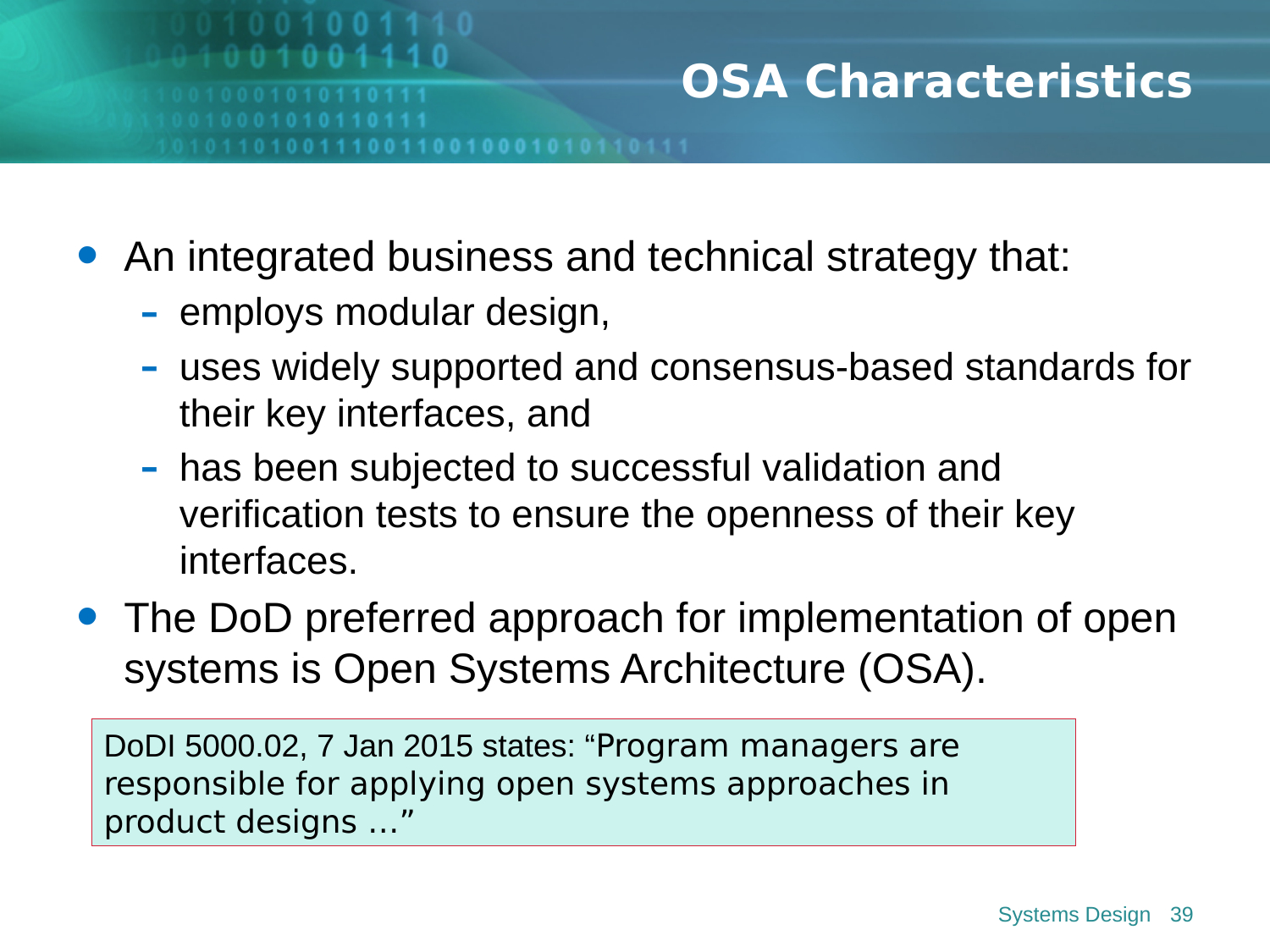

# OSA Characteristics
An integrated business and technical strategy that:
employs modular design,
uses widely supported and consensus-based standards for their key interfaces, and
has been subjected to successful validation and verification tests to ensure the openness of their key interfaces.
The DoD preferred approach for implementation of open systems is Open Systems Architecture (OSA).
DoDI 5000.02, 7 Jan 2015 states: “Program managers are responsible for applying open systems approaches in product designs …”
Systems Design
39